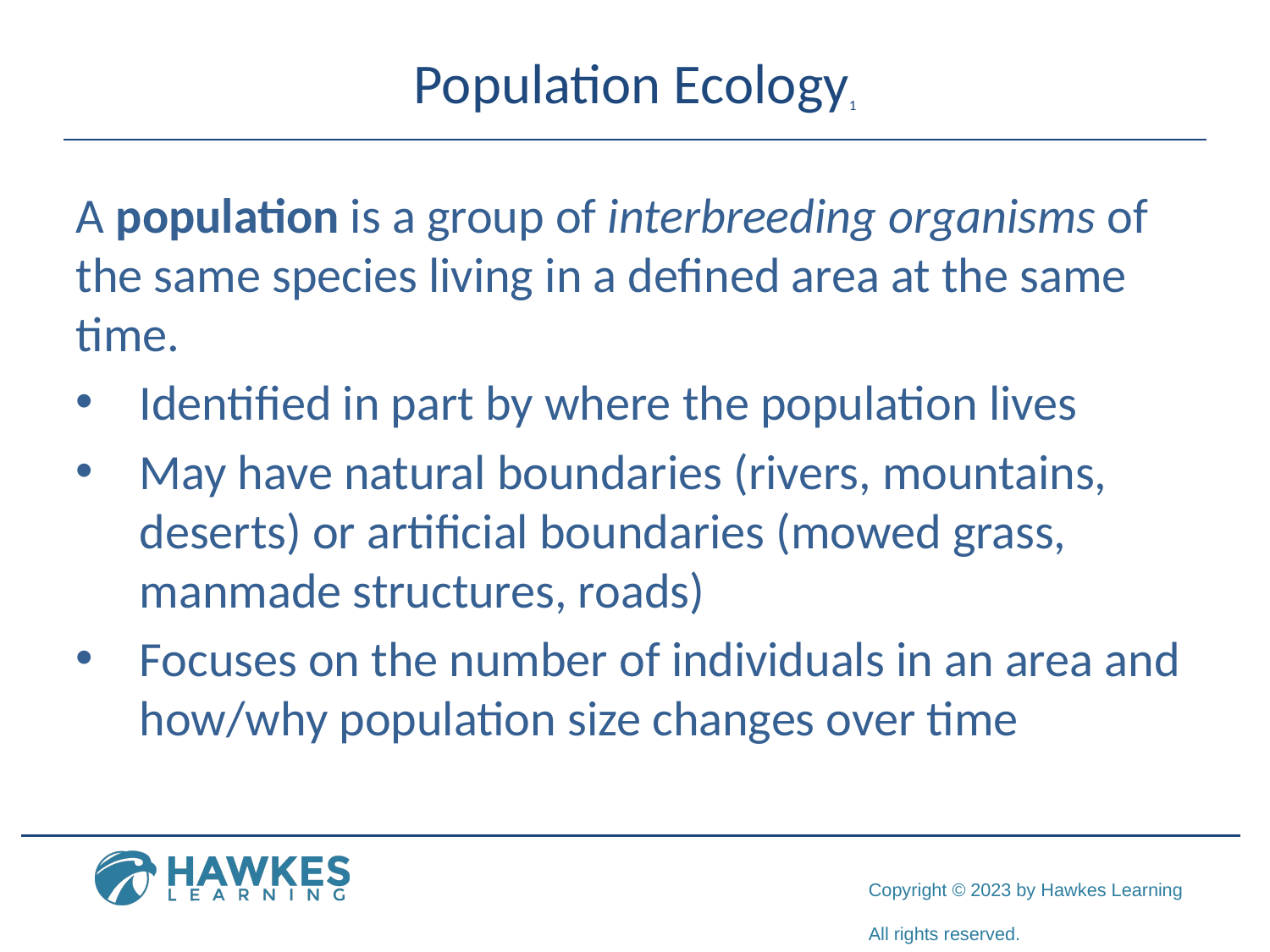

# Population Ecology1
A population is a group of interbreeding organisms of the same species living in a defined area at the same time.
Identified in part by where the population lives
May have natural boundaries (rivers, mountains, deserts) or artificial boundaries (mowed grass, manmade structures, roads)
Focuses on the number of individuals in an area and how/why population size changes over time